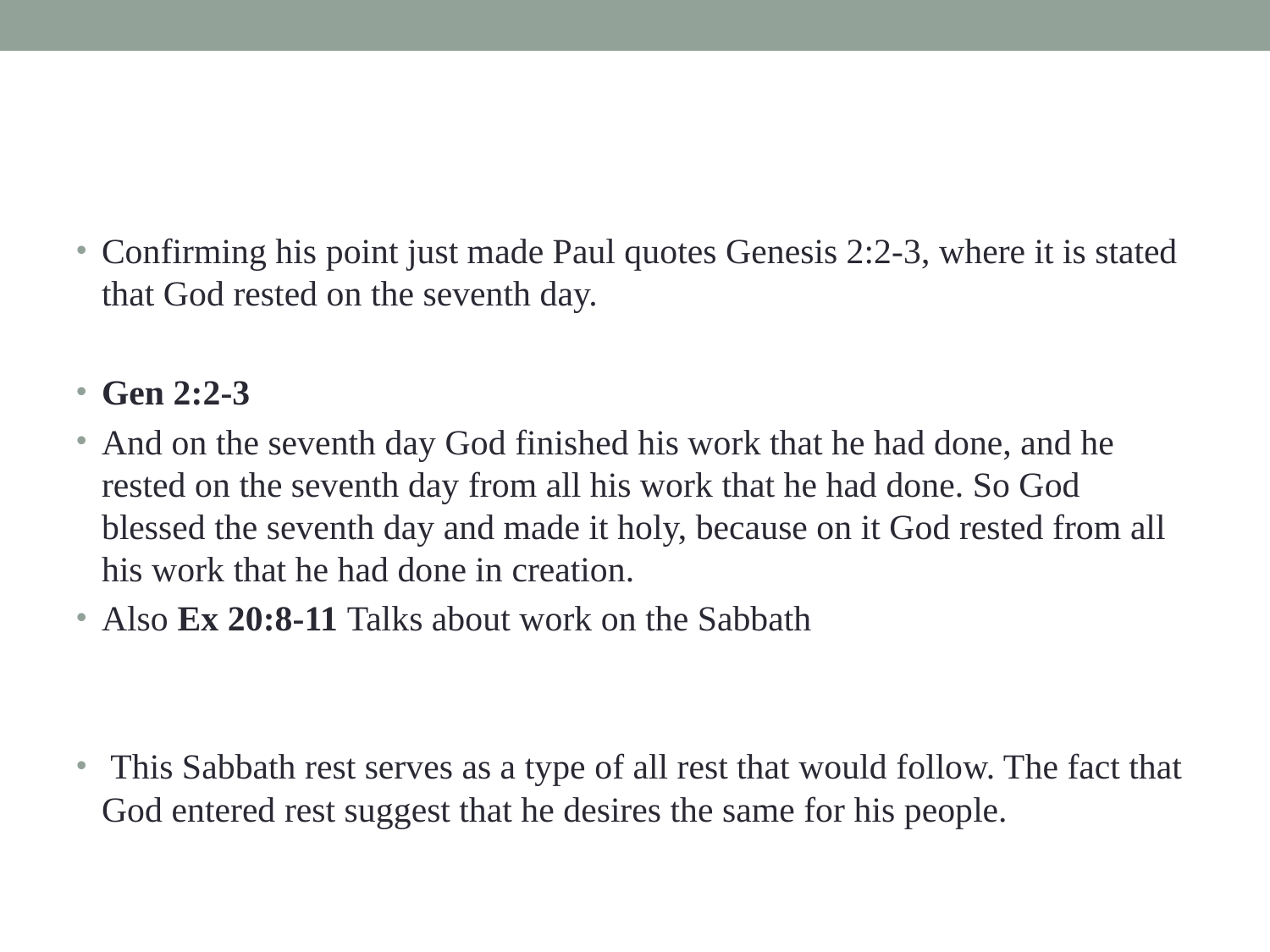

#
Confirming his point just made Paul quotes Genesis 2:2-3, where it is stated that God rested on the seventh day.

Gen 2:2-3
And on the seventh day God finished his work that he had done, and he rested on the seventh day from all his work that he had done. So God blessed the seventh day and made it holy, because on it God rested from all his work that he had done in creation.
Also Ex 20:8-11 Talks about work on the Sabbath

 This Sabbath rest serves as a type of all rest that would follow. The fact that God entered rest suggest that he desires the same for his people.